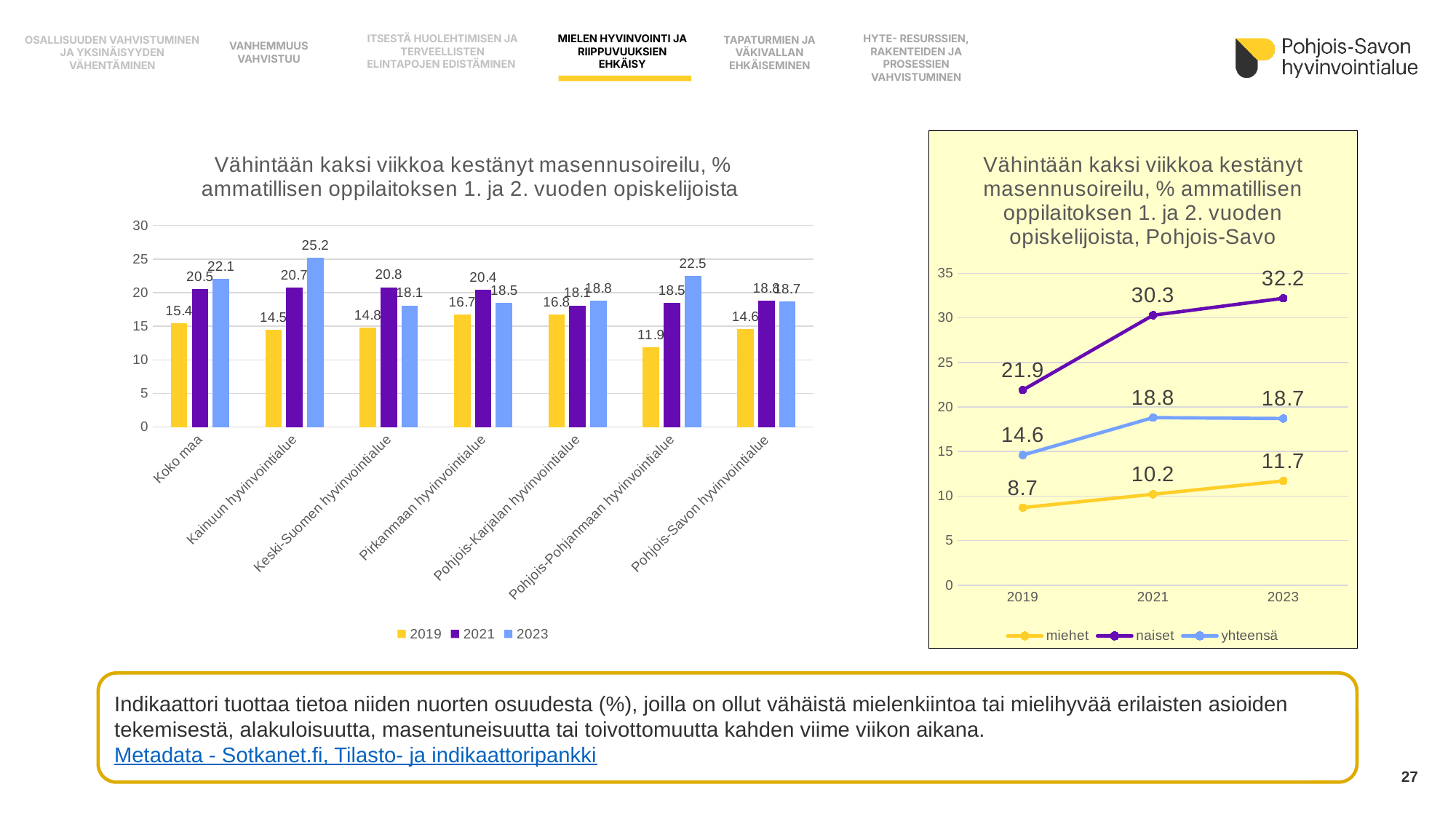

OSALLISUUDEN VAHVISTUMINEN JA YKSINÄISYYDEN VÄHENTÄMINEN
HYTE- RESURSSIEN, RAKENTEIDEN JA PROSESSIEN
VAHVISTUMINEN
MIELEN HYVINVOINTI JA RIIPPUVUUKSIEN EHKÄISY
ITSESTÄ HUOLEHTIMISEN JA TERVEELLISTEN ELINTAPOJEN EDISTÄMINEN
TAPATURMIEN JA VÄKIVALLAN EHKÄISEMINEN
VANHEMMUUS VAHVISTUU

### Chart: Vähintään kaksi viikkoa kestänyt masennusoireilu, % ammatillisen oppilaitoksen 1. ja 2. vuoden opiskelijoista

| Category | 2019 | 2021 | 2023 |
|---|---|---|---|
| Koko maa | 15.4 | 20.5 | 22.1 |
| Kainuun hyvinvointialue | 14.5 | 20.7 | 25.2 |
| Keski-Suomen hyvinvointialue | 14.8 | 20.8 | 18.1 |
| Pirkanmaan hyvinvointialue | 16.7 | 20.4 | 18.5 |
| Pohjois-Karjalan hyvinvointialue | 16.8 | 18.1 | 18.8 |
| Pohjois-Pohjanmaan hyvinvointialue | 11.9 | 18.5 | 22.5 |
| Pohjois-Savon hyvinvointialue | 14.6 | 18.8 | 18.7 |

### Chart: Vähintään kaksi viikkoa kestänyt masennusoireilu, % ammatillisen oppilaitoksen 1. ja 2. vuoden opiskelijoista, Pohjois-Savo

| Category | miehet | naiset | yhteensä |
|---|---|---|---|
| 2019 | 8.7 | 21.9 | 14.6 |
| 2021 | 10.2 | 30.3 | 18.8 |
| 2023 | 11.7 | 32.2 | 18.7 |

Indikaattori tuottaa tietoa niiden nuorten osuudesta (%), joilla on ollut vähäistä mielenkiintoa tai mielihyvää erilaisten asioiden tekemisestä, alakuloisuutta, masentuneisuutta tai toivottomuutta kahden viime viikon aikana. Metadata - Sotkanet.fi, Tilasto- ja indikaattoripankki
27